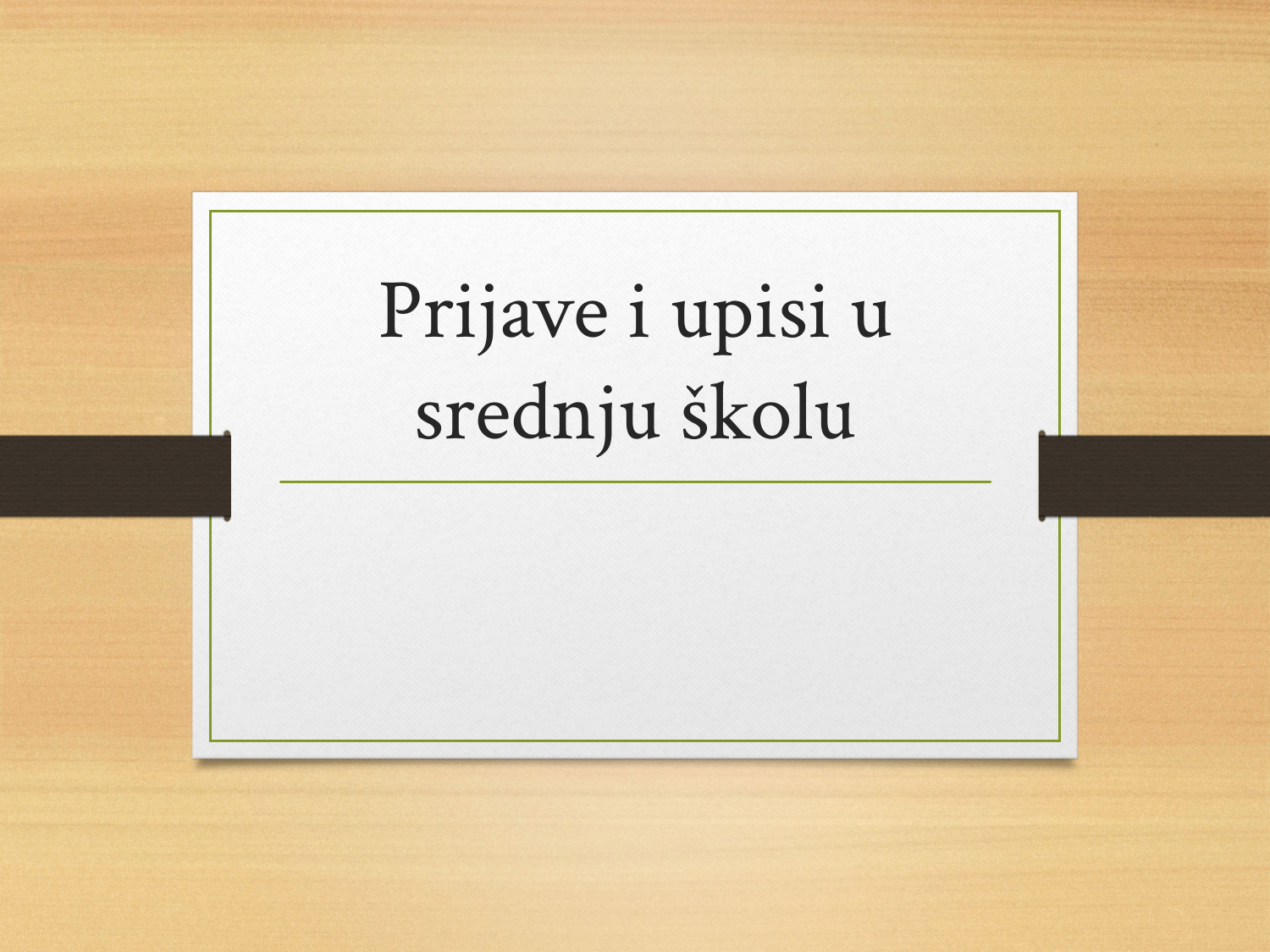

# Prijave i upisi u srednju školu